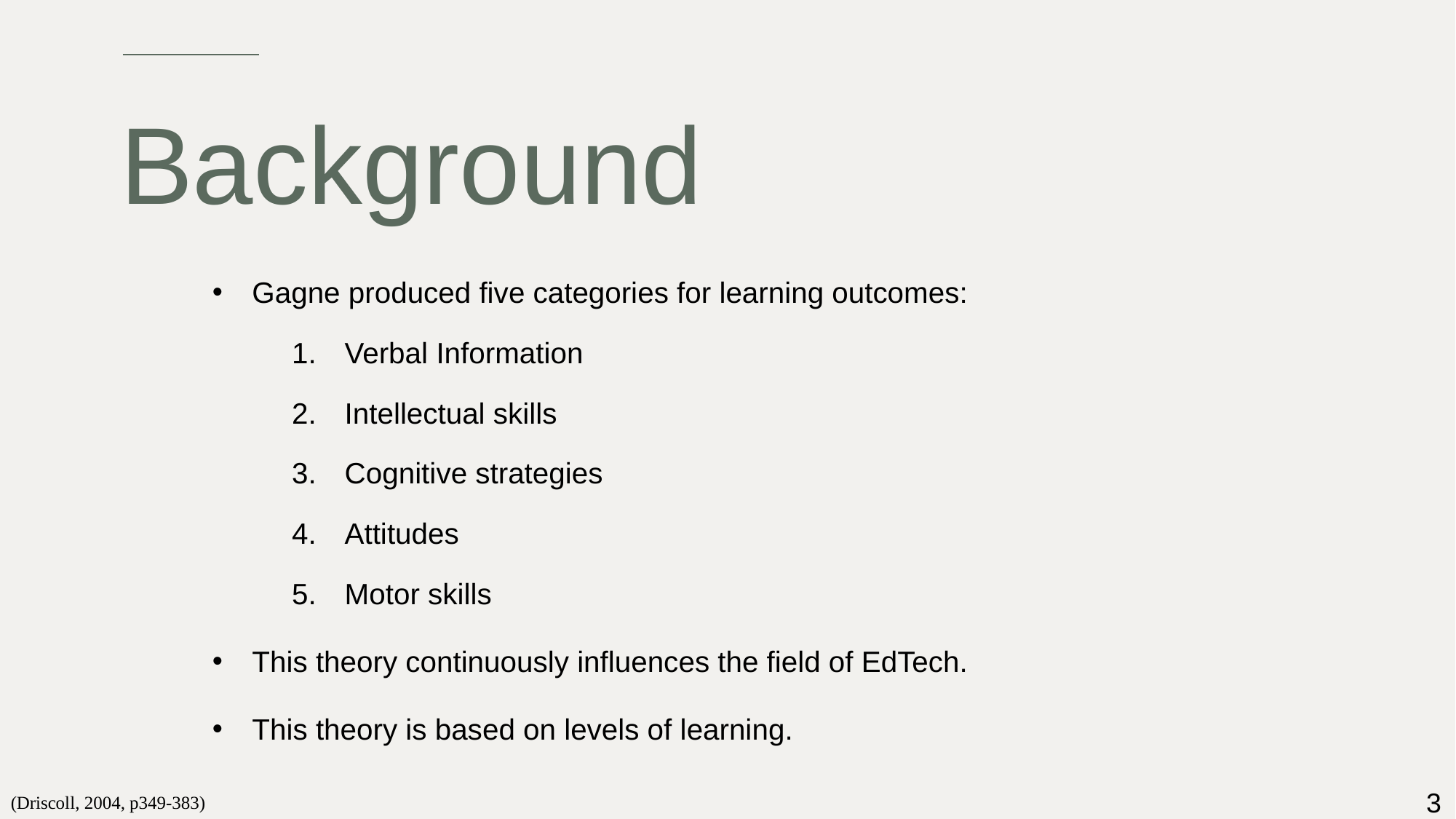

# Background
Gagne produced five categories for learning outcomes:
Verbal Information
Intellectual skills
Cognitive strategies
Attitudes
Motor skills
This theory continuously influences the field of EdTech.
This theory is based on levels of learning.

3
(Driscoll, 2004, p349-383)